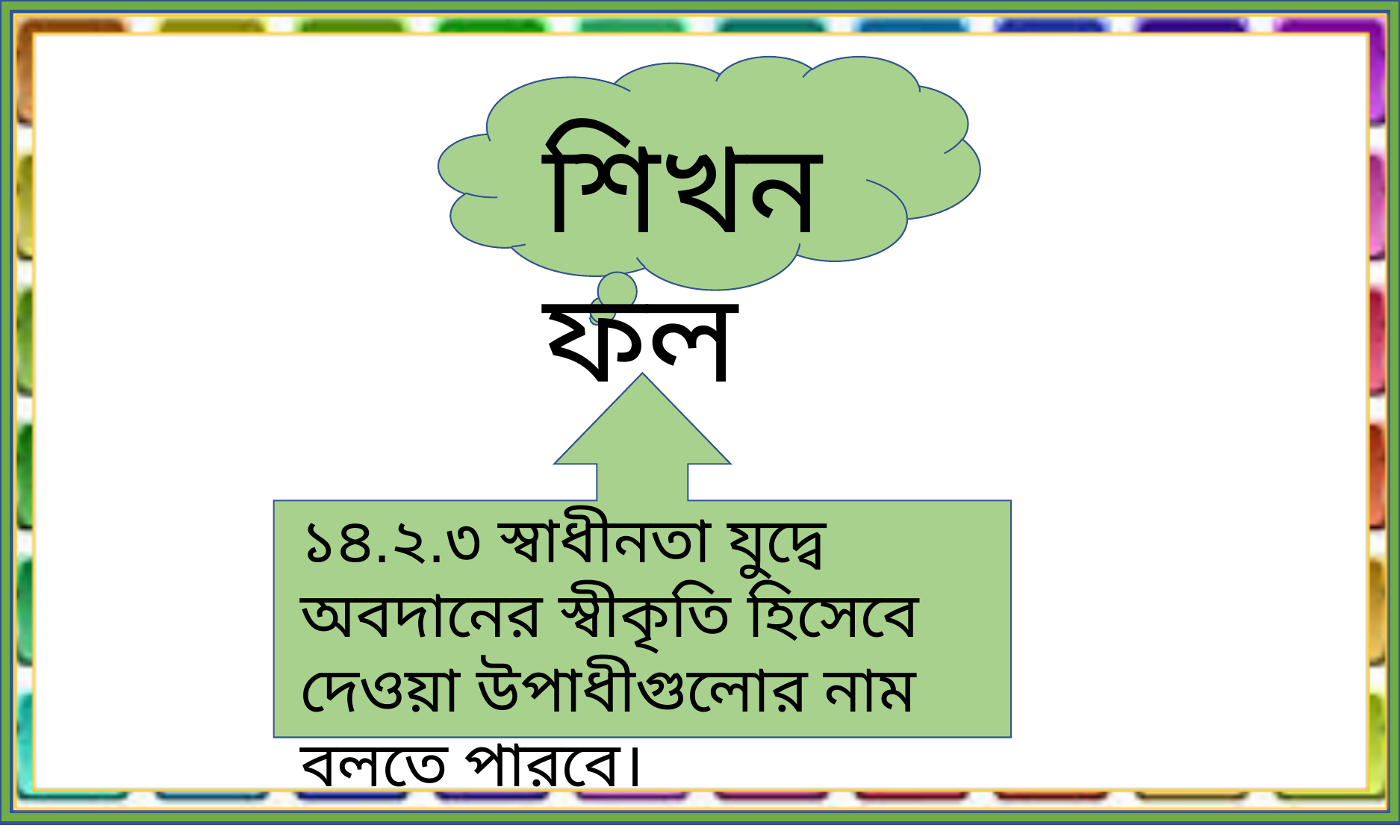

শিখনফল

১৪.২.৩ স্বাধীনতা যুদ্বে অবদানের স্বীকৃতি হিসেবে দেওয়া উপাধীগুলোর নাম বলতে পারবে।